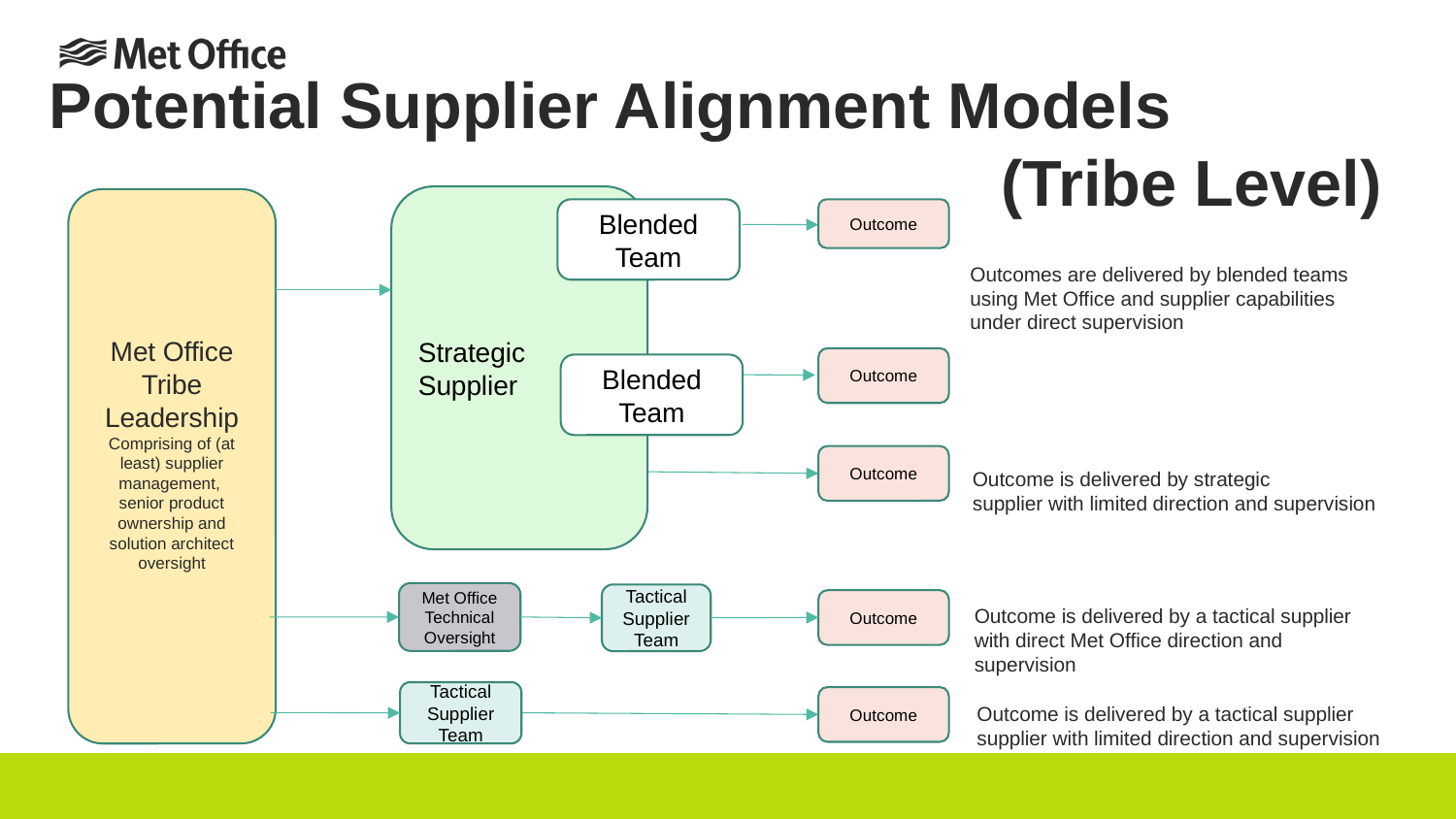

Potential Supplier Alignment Models
                                                     (Tribe Level)
Strategic
Supplier
Met Office Tribe Leadership Comprising of (at least) supplier management,
senior product ownership and solution architect oversight

Blended Team
Outcome
Outcomes are delivered by blended teams
using Met Office and supplier capabilities
under direct supervision
Outcome
Blended Team
Outcome
Outcome is delivered by strategic
supplier with limited direction and supervision
Met Office Technical Oversight
Tactical Supplier Team
Outcome
Outcome is delivered by a tactical supplier with direct Met Office direction and supervision
Tactical Supplier Team
Outcome
Outcome is delivered by a tactical supplier
supplier with limited direction and supervision